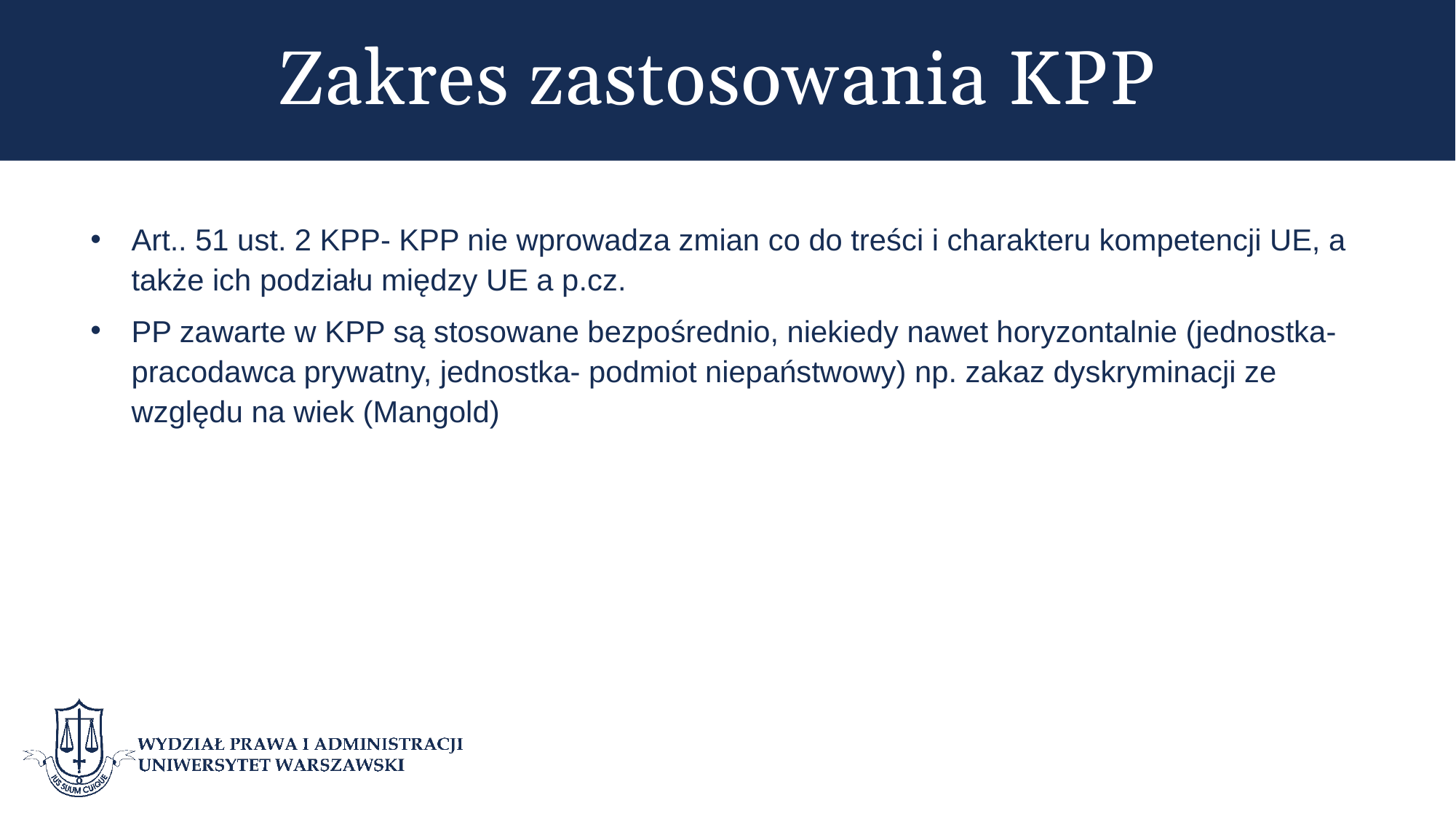

# Zakres zastosowania KPP
Art.. 51 ust. 2 KPP- KPP nie wprowadza zmian co do treści i charakteru kompetencji UE, a także ich podziału między UE a p.cz.
PP zawarte w KPP są stosowane bezpośrednio, niekiedy nawet horyzontalnie (jednostka- pracodawca prywatny, jednostka- podmiot niepaństwowy) np. zakaz dyskryminacji ze względu na wiek (Mangold)